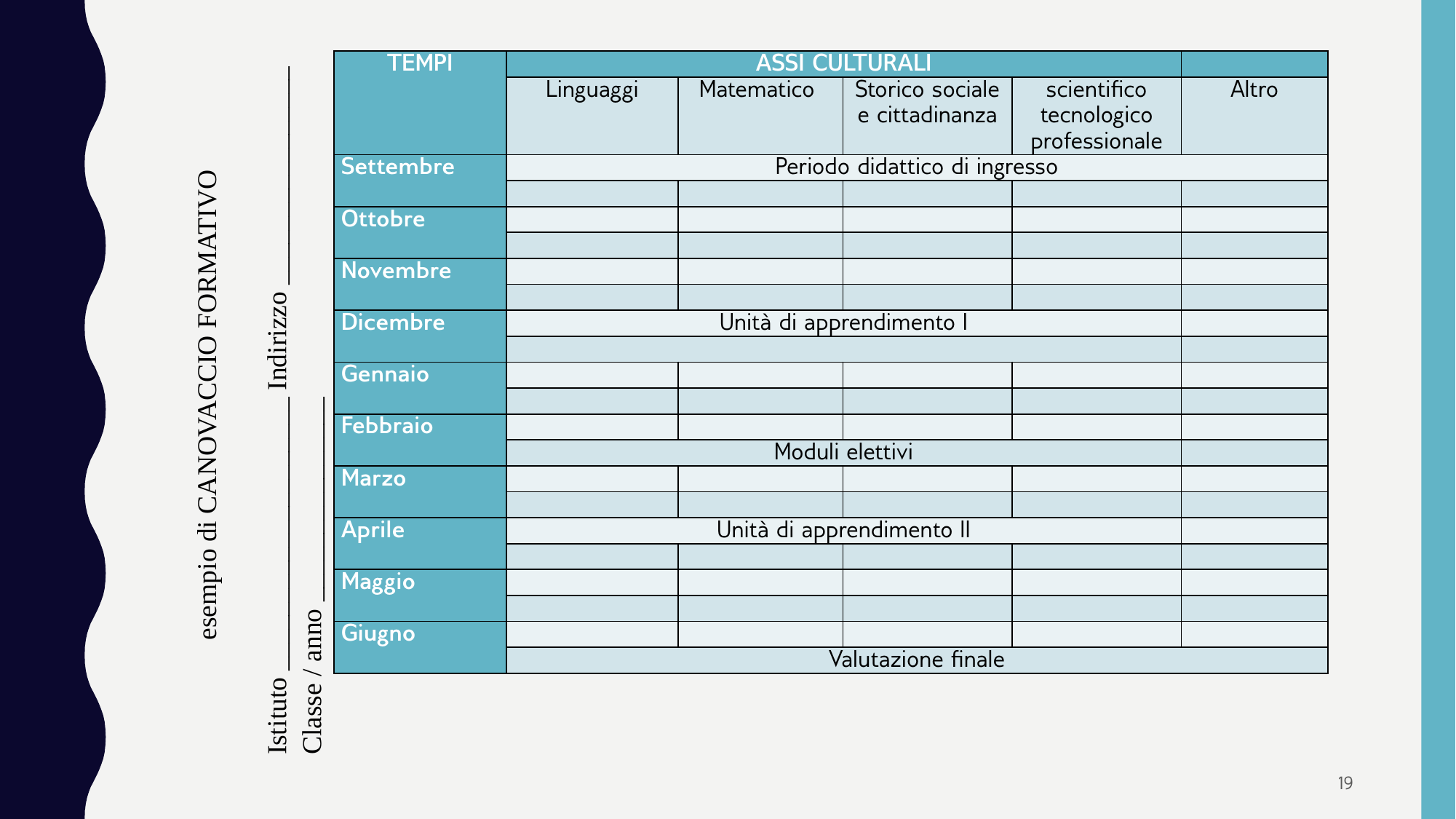

| TEMPI | ASSI CULTURALI |  |  |  |  |
| --- | --- | --- | --- | --- | --- |
|  | Linguaggi | Matematico | Storico sociale e cittadinanza | scientifico tecnologico professionale | Altro |
| Settembre | Periodo didattico di ingresso |  |  |  |  |
|  |  |  |  |  |  |
| Ottobre |  |  |  |  |  |
|  |  |  |  |  |  |
| Novembre |  |  |  |  |  |
|  |  |  |  |  |  |
| Dicembre | Unità di apprendimento I |  |  |  |  |
|  |  |  |  |  |  |
| Gennaio |  |  |  |  |  |
|  |  |  |  |  |  |
| Febbraio |  |  |  |  |  |
|  | Moduli elettivi |  |  |  |  |
| Marzo |  |  |  |  |  |
|  |  |  |  |  |  |
| Aprile | Unità di apprendimento II |  |  |  |  |
|  |  |  |  |  |  |
| Maggio |  |  |  |  |  |
|  |  |  |  |  |  |
| Giugno |  |  |  |  |  |
|  | Valutazione finale |  |  |  |  |
 esempio di CANOVACCIO FORMATIVO

Istituto ____________________ Indirizzo ________________ Classe / anno _______________
19